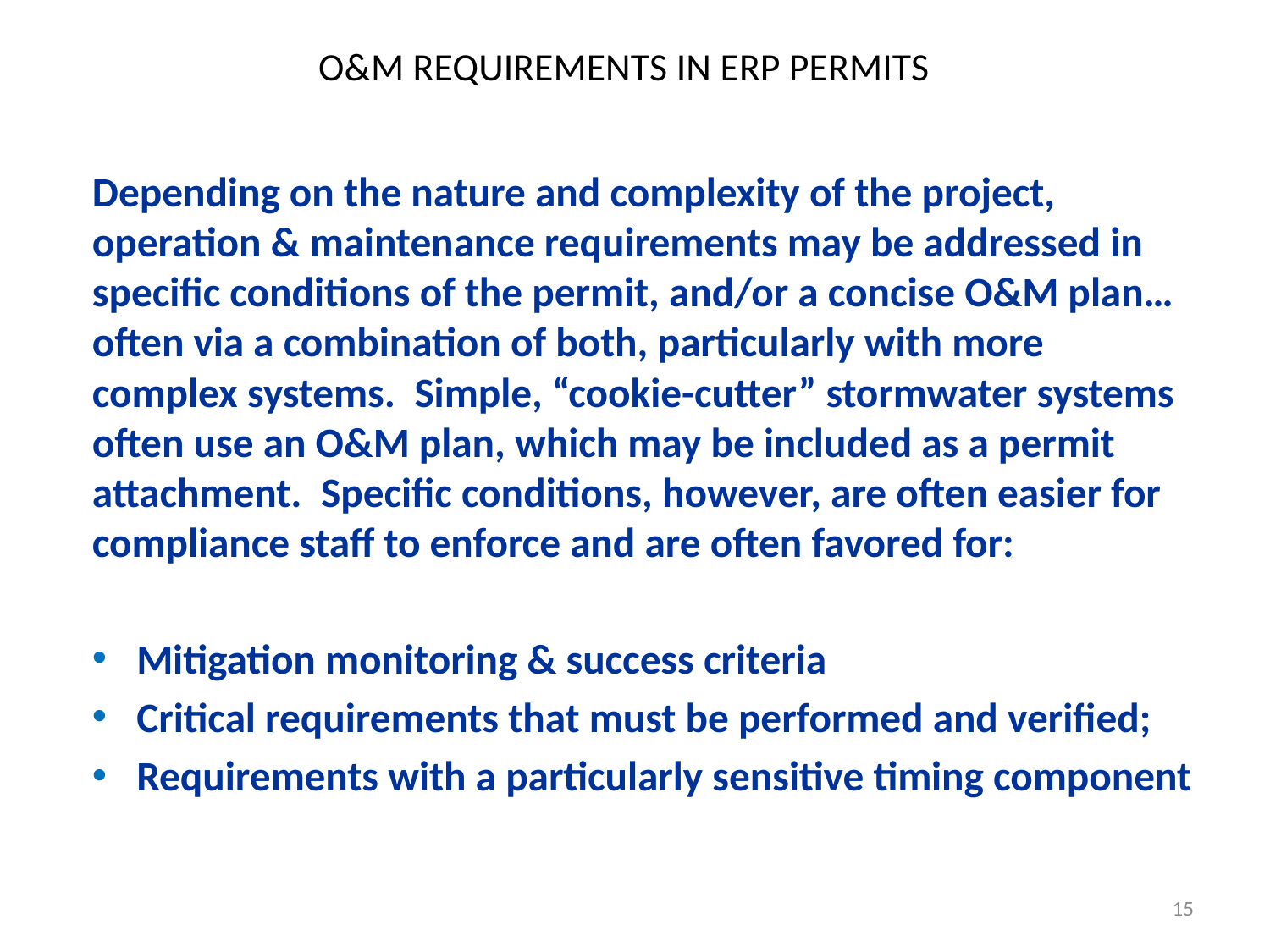

# O&M REQUIREMENTS IN ERP PERMITS
Depending on the nature and complexity of the project, operation & maintenance requirements may be addressed in specific conditions of the permit, and/or a concise O&M plan…often via a combination of both, particularly with more complex systems.  Simple, “cookie-cutter” stormwater systems often use an O&M plan, which may be included as a permit attachment.  Specific conditions, however, are often easier for compliance staff to enforce and are often favored for:

Mitigation monitoring & success criteria
Critical requirements that must be performed and verified;
Requirements with a particularly sensitive timing component
15